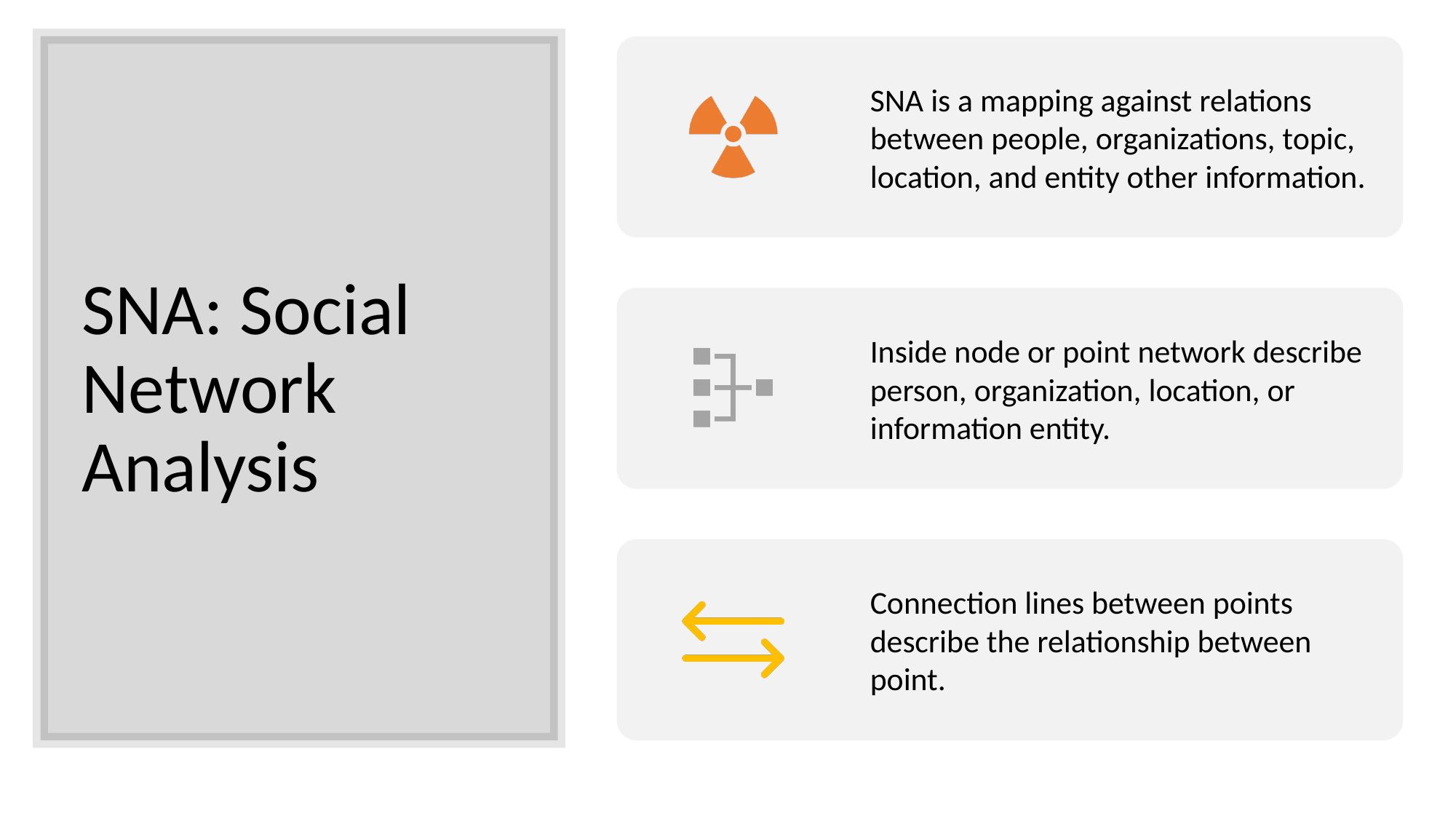

SNA is a mapping against relations between people, organizations, topic, location, and entity other information.
Inside node or point network describe person, organization, location, or information entity.
Connection lines between points describe the relationship between point.
# SNA: Social Network Analysis